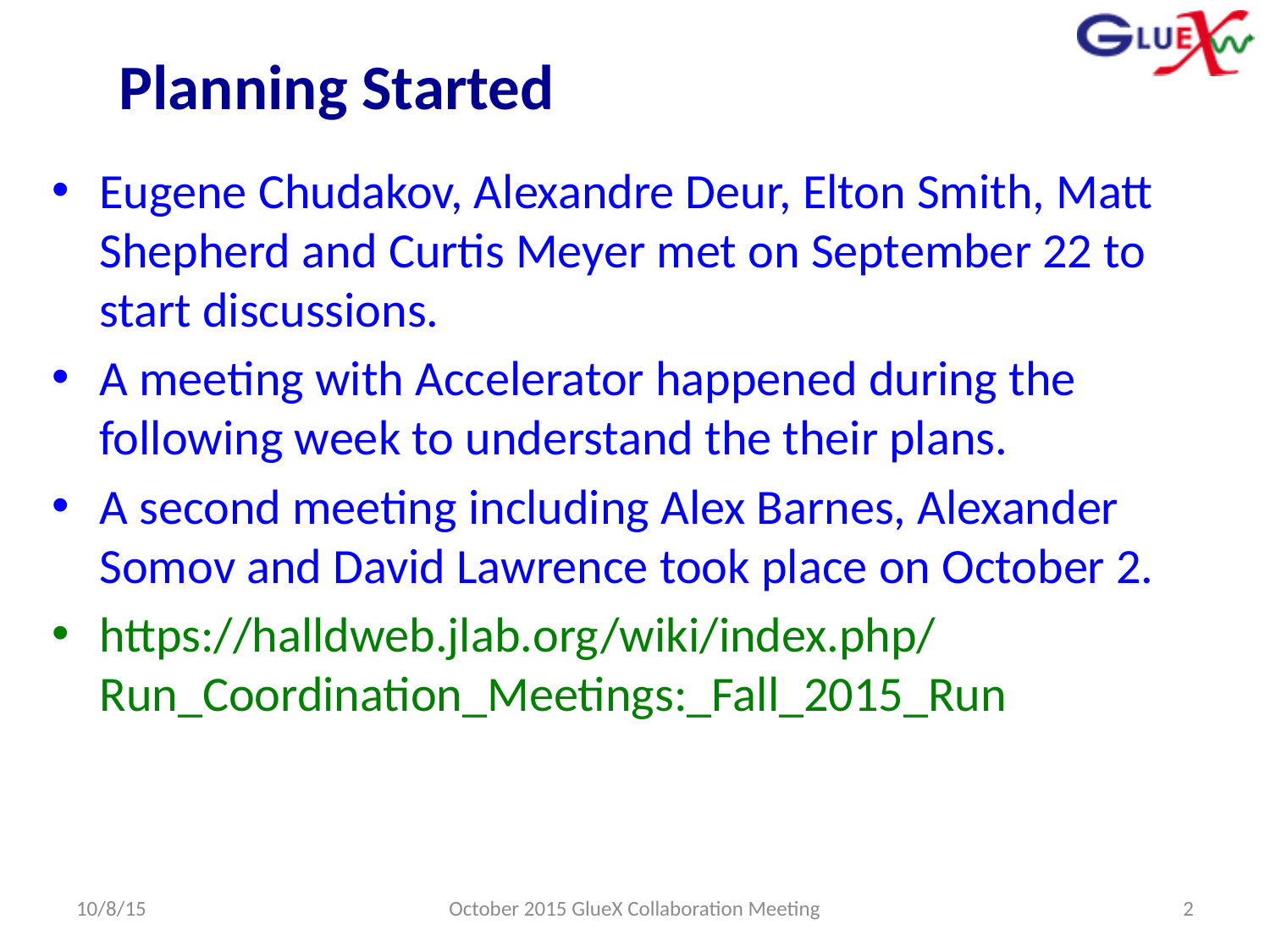

# Planning Started
Eugene Chudakov, Alexandre Deur, Elton Smith, Matt Shepherd and Curtis Meyer met on September 22 to start discussions.
A meeting with Accelerator happened during the following week to understand the their plans.
A second meeting including Alex Barnes, Alexander Somov and David Lawrence took place on October 2.
https://halldweb.jlab.org/wiki/index.php/Run_Coordination_Meetings:_Fall_2015_Run
10/8/15
October 2015 GlueX Collaboration Meeting
2